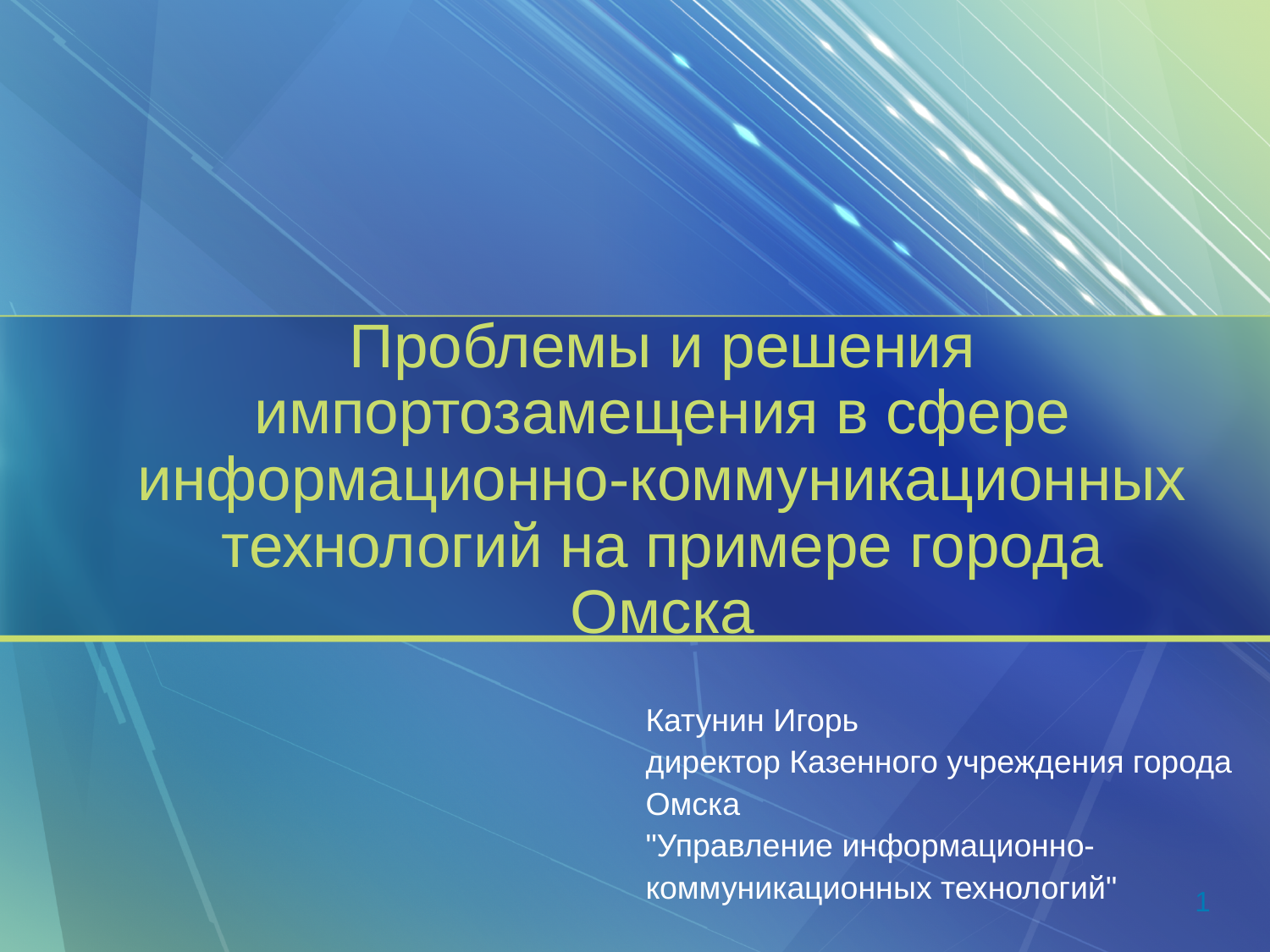

Проблемы и решения импортозамещения в сфере информационно-коммуникационных технологий на примере города Омска
Катунин Игорь
директор Казенного учреждения города Омска
"Управление информационно-коммуникационных технологий"
1